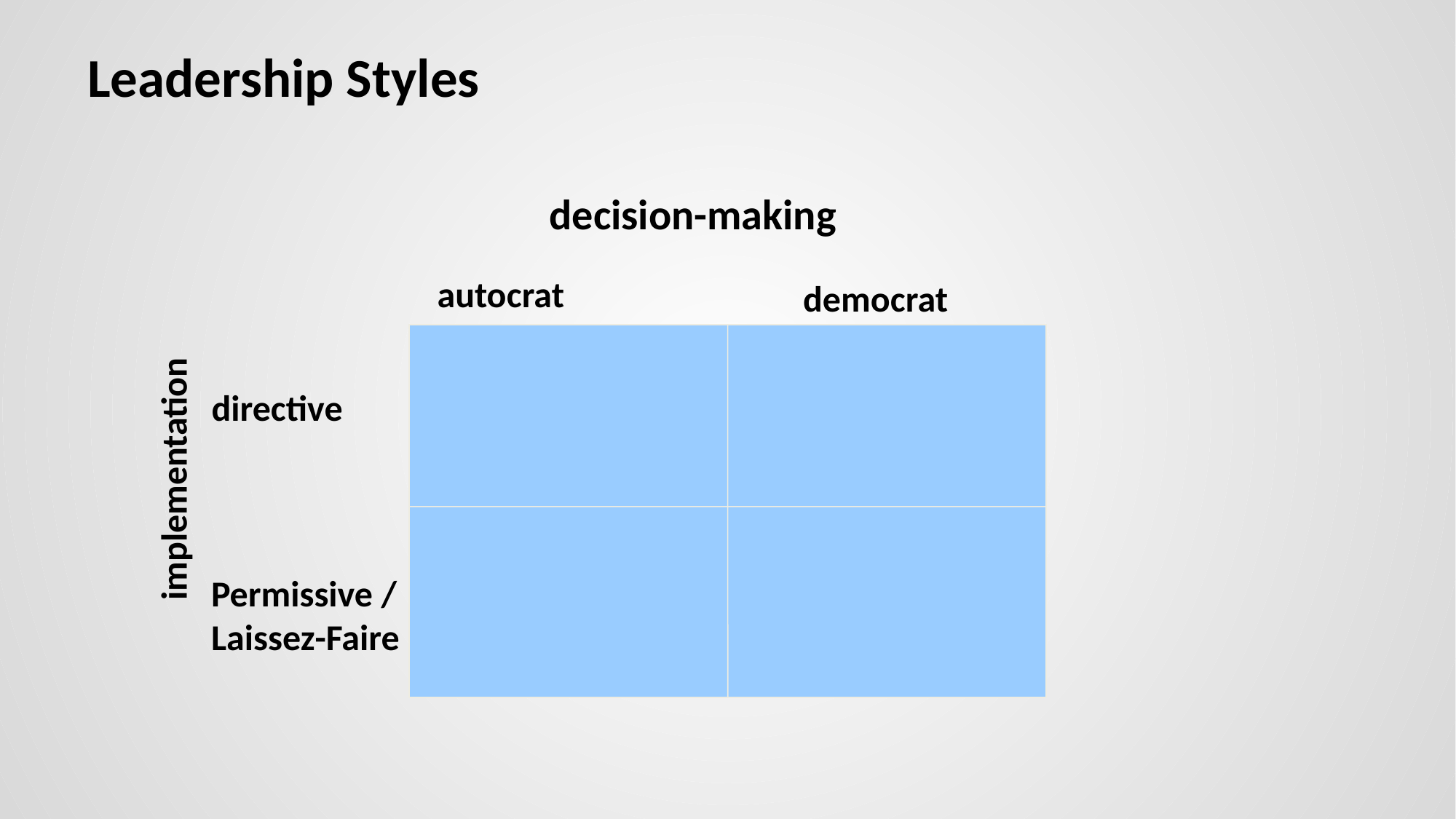

# Leadership Styles
decision-making
autocrat
democrat

directive
implementation

Permissive /
Laissez-Faire